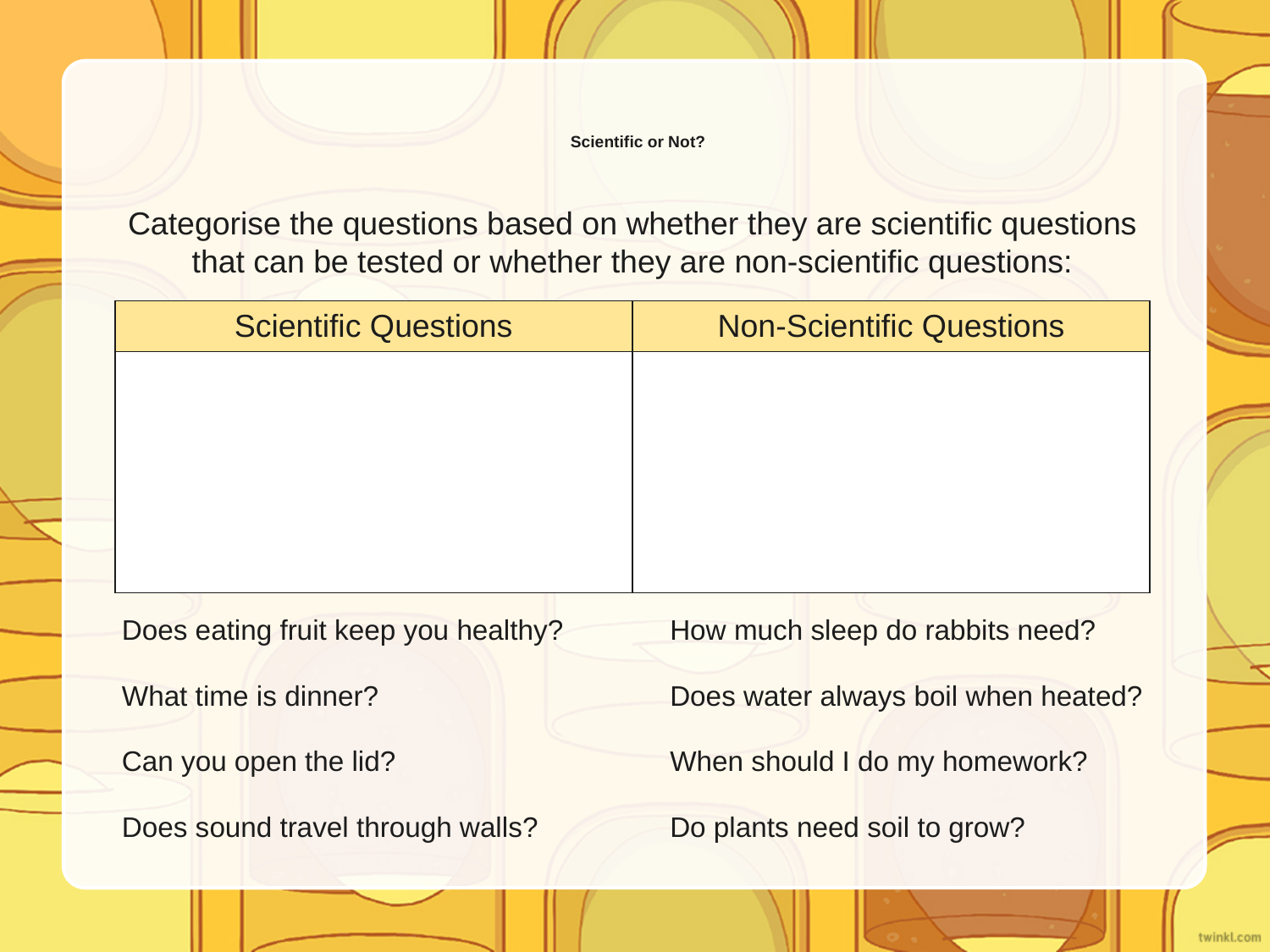

# Scientific or Not?
Categorise the questions based on whether they are scientific questions that can be tested or whether they are non-scientific questions:
| Scientific Questions | Non-Scientific Questions |
| --- | --- |
|  |  |
Does eating fruit keep you healthy?
How much sleep do rabbits need?
What time is dinner?
Does water always boil when heated?
Can you open the lid?
When should I do my homework?
Does sound travel through walls?
Do plants need soil to grow?